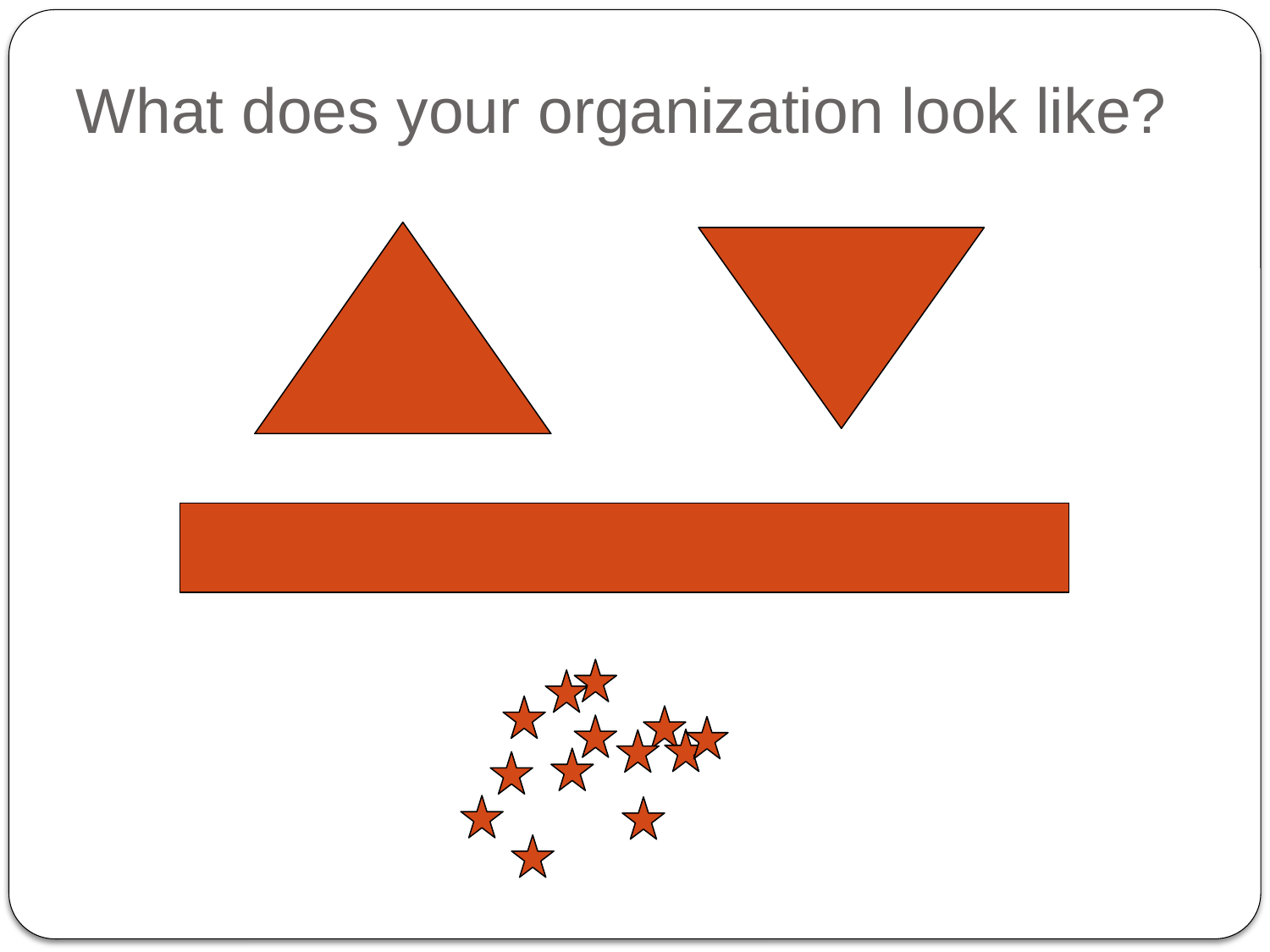

# What does your organization look like?